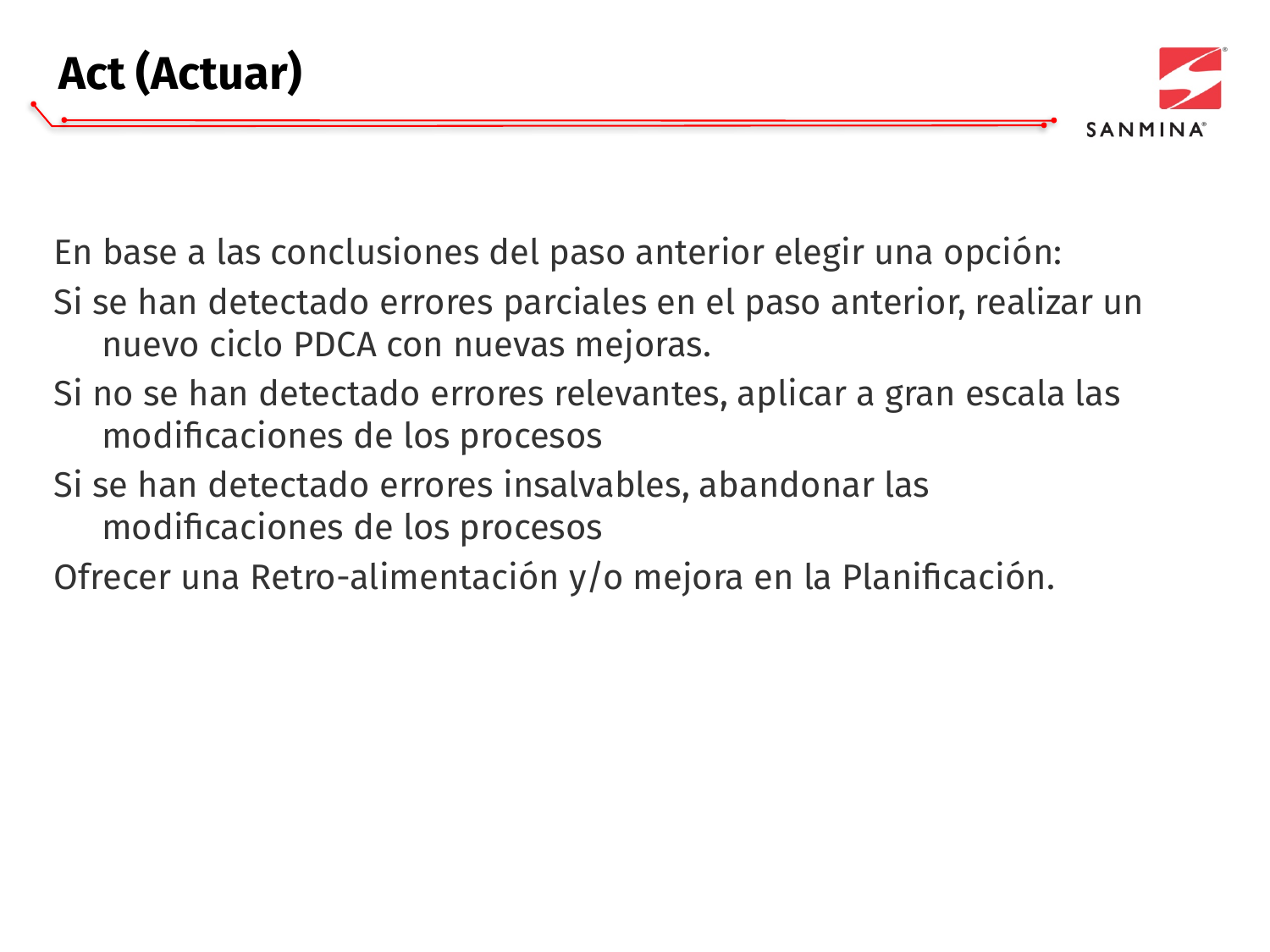

# Act (Actuar)

En base a las conclusiones del paso anterior elegir una opción:
Si se han detectado errores parciales en el paso anterior, realizar un nuevo ciclo PDCA con nuevas mejoras.
Si no se han detectado errores relevantes, aplicar a gran escala las modificaciones de los procesos
Si se han detectado errores insalvables, abandonar las modificaciones de los procesos
Ofrecer una Retro-alimentación y/o mejora en la Planificación.